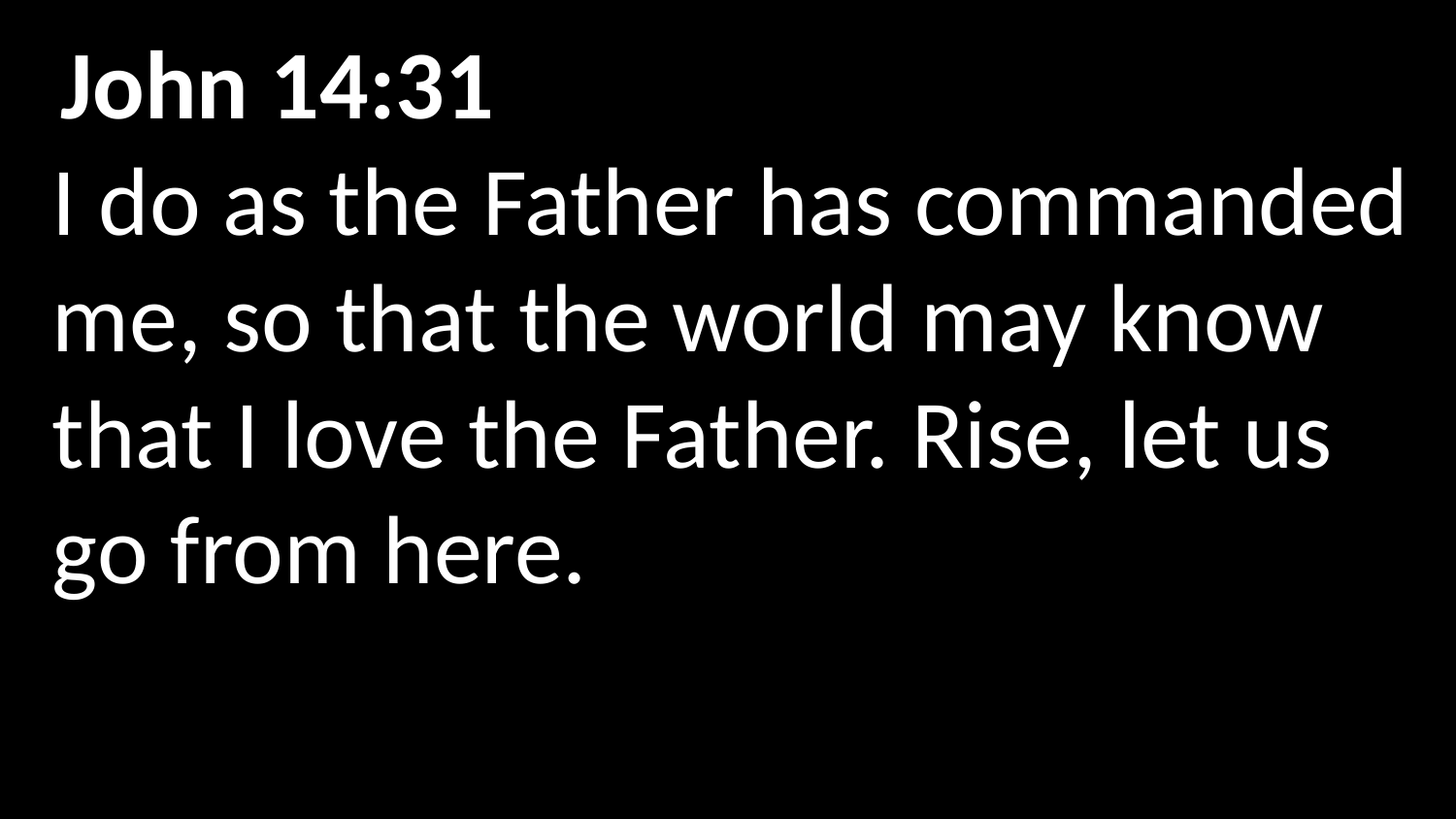

John 14:31
I do as the Father has commanded me, so that the world may know that I love the Father. Rise, let us go from here.